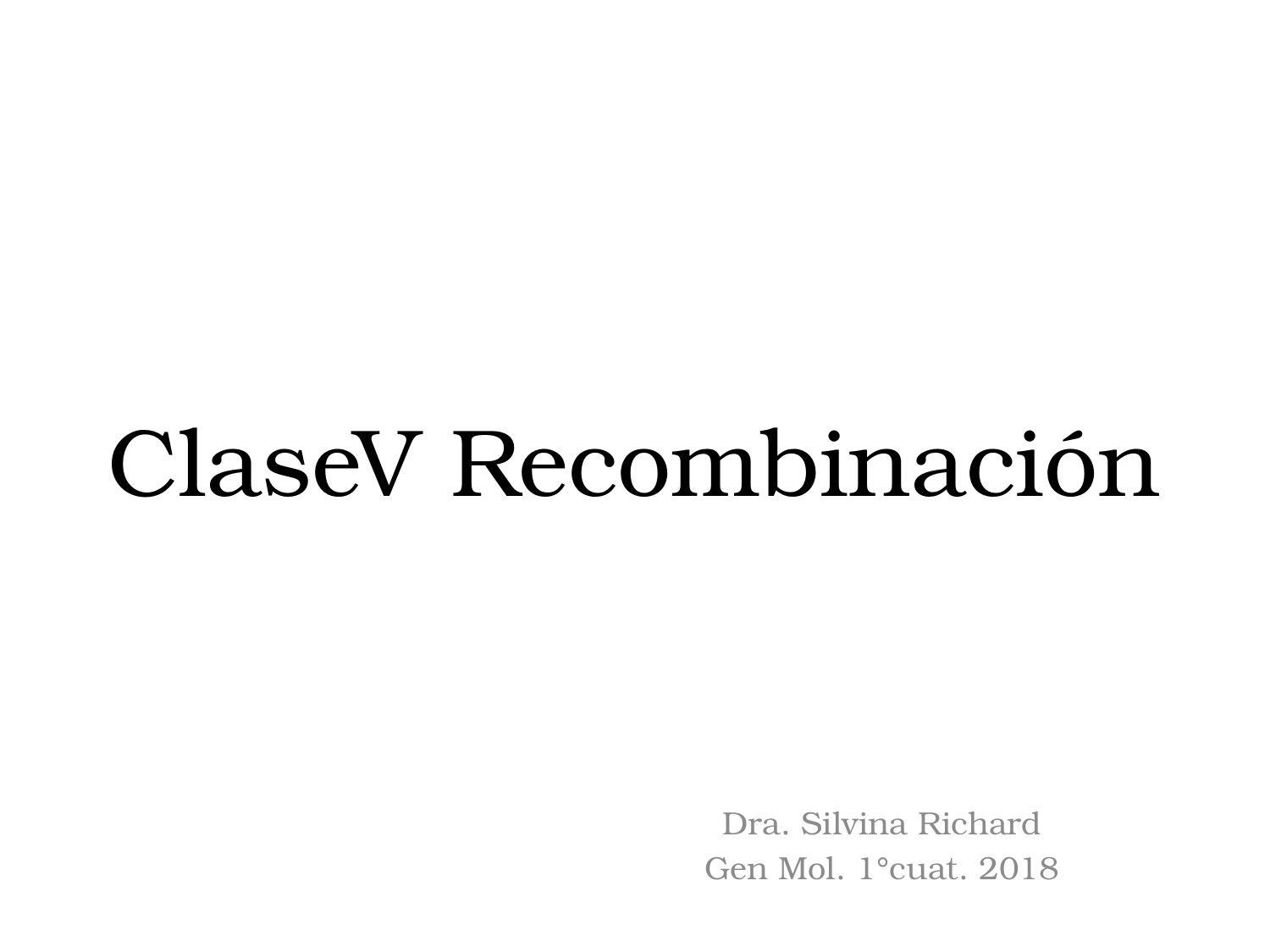

# ClaseV Recombinación
Dra. Silvina Richard
Gen Mol. 1°cuat. 2018